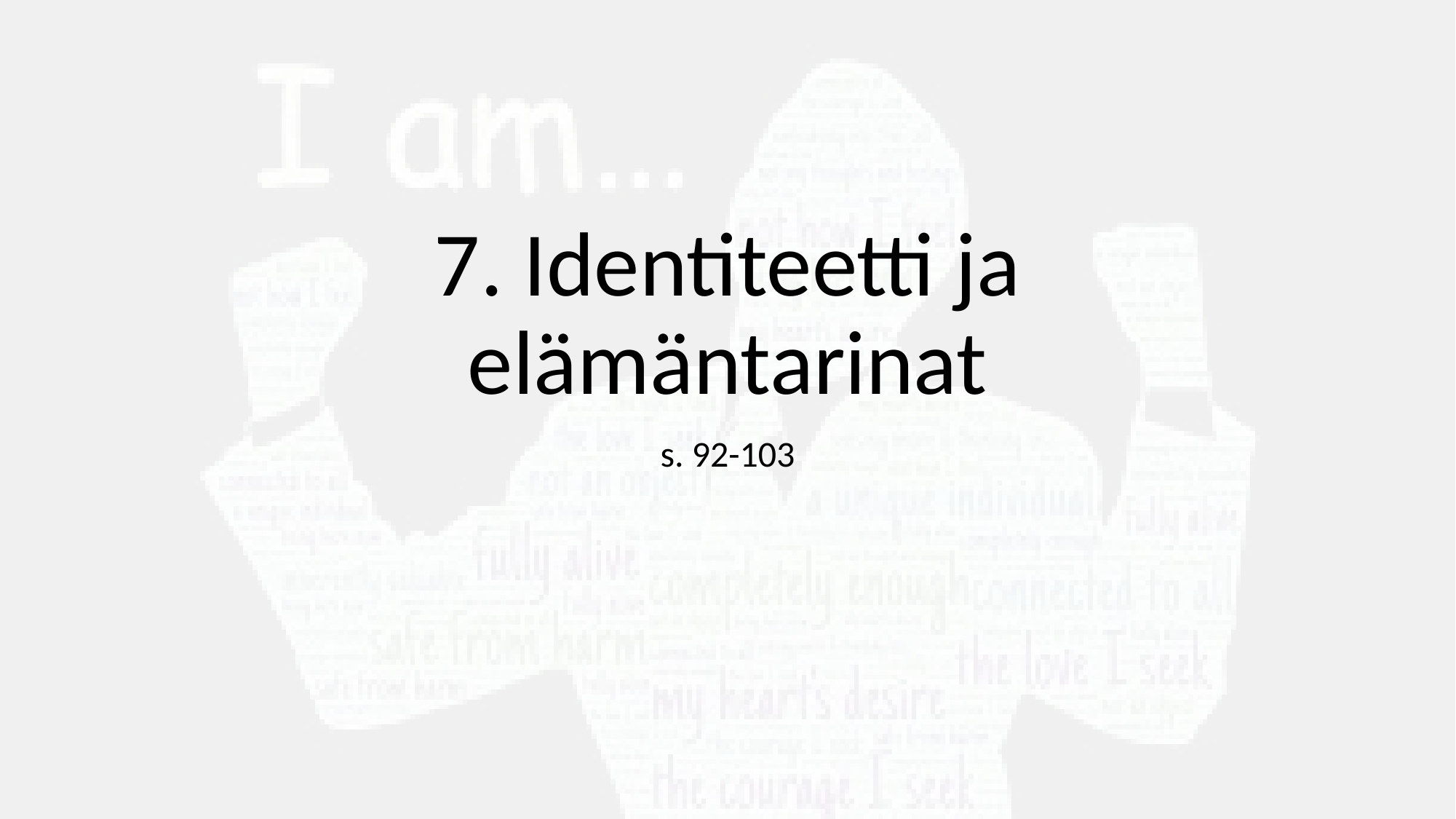

# 7. Identiteetti ja elämäntarinat
s. 92-103